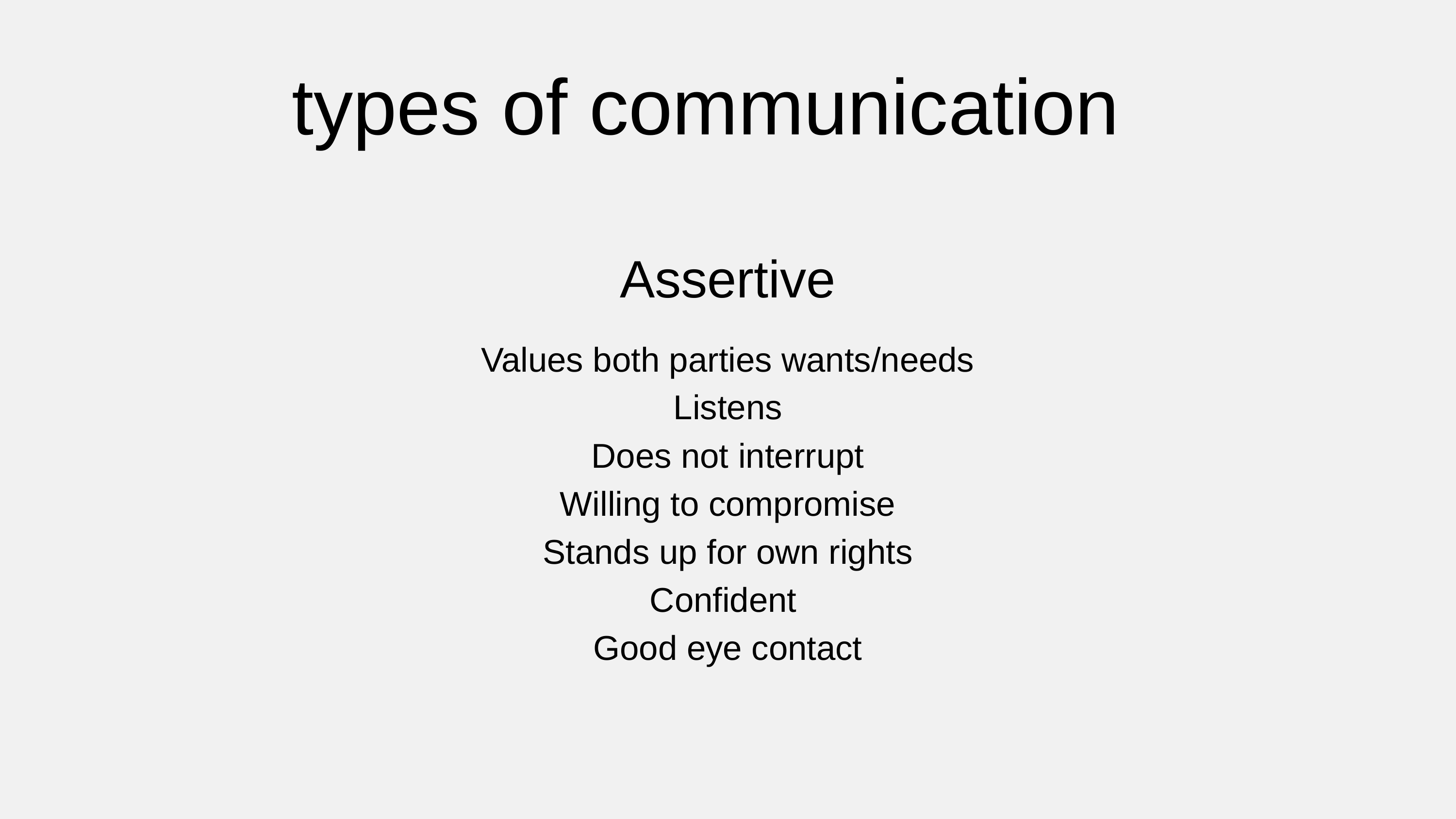

types of communication
Assertive
Values both parties wants/needs
Listens
Does not interrupt
Willing to compromise
Stands up for own rights
Confident
Good eye contact